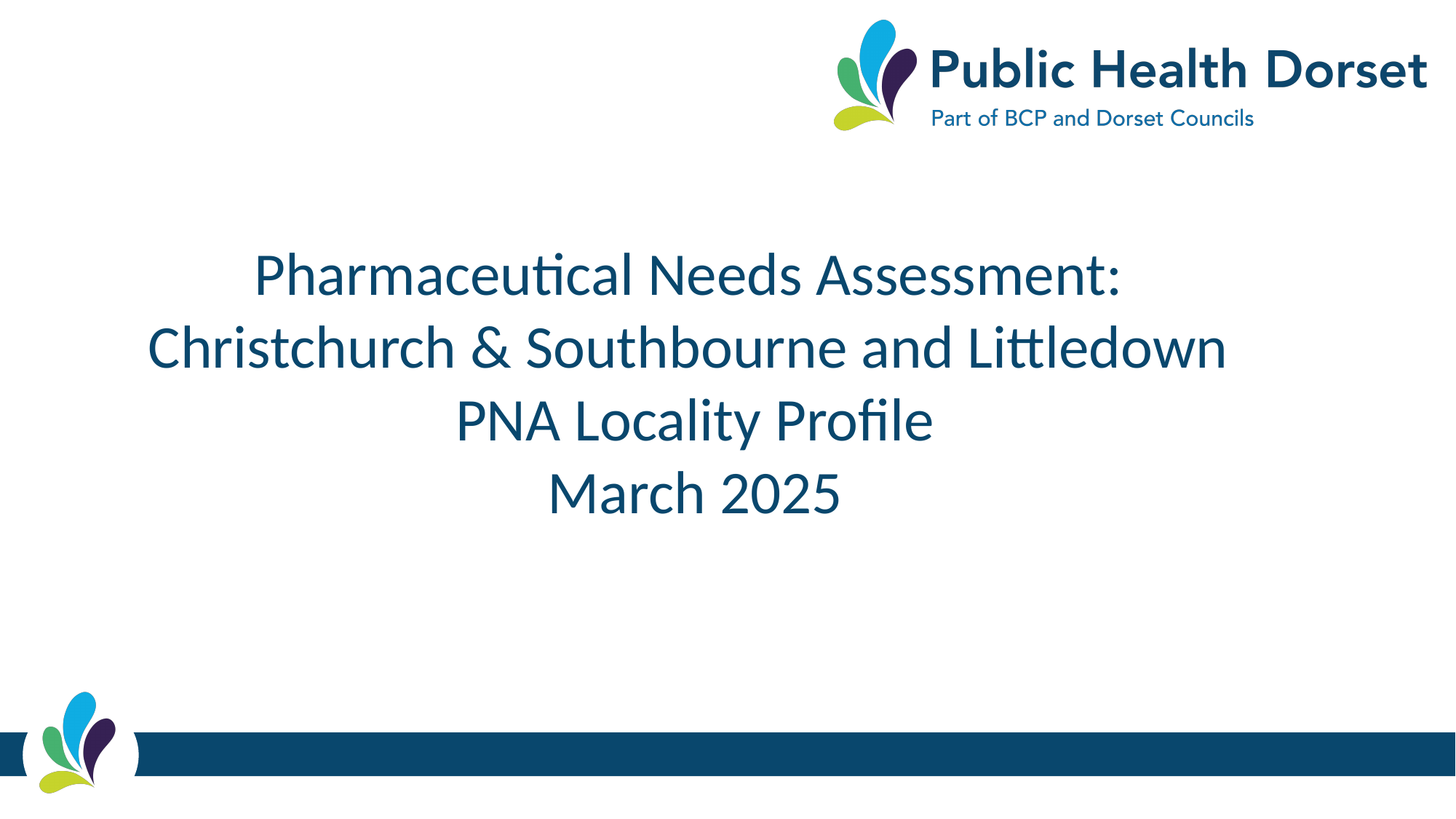

Pharmaceutical Needs Assessment:
Christchurch & Southbourne and Littledown
PNA Locality Profile
March 2025